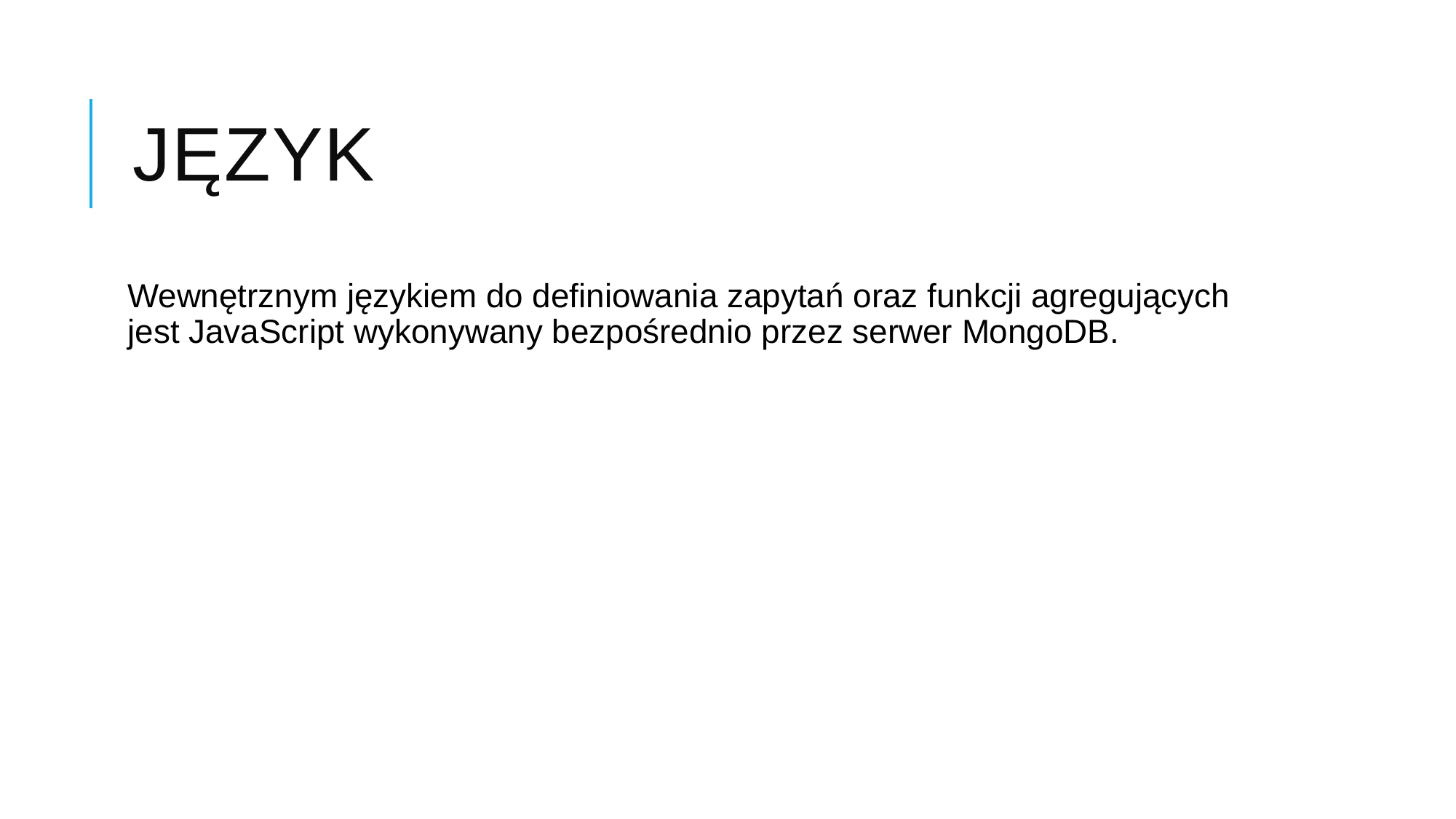

# Język
Wewnętrznym językiem do definiowania zapytań oraz funkcji agregujących jest JavaScript wykonywany bezpośrednio przez serwer MongoDB.